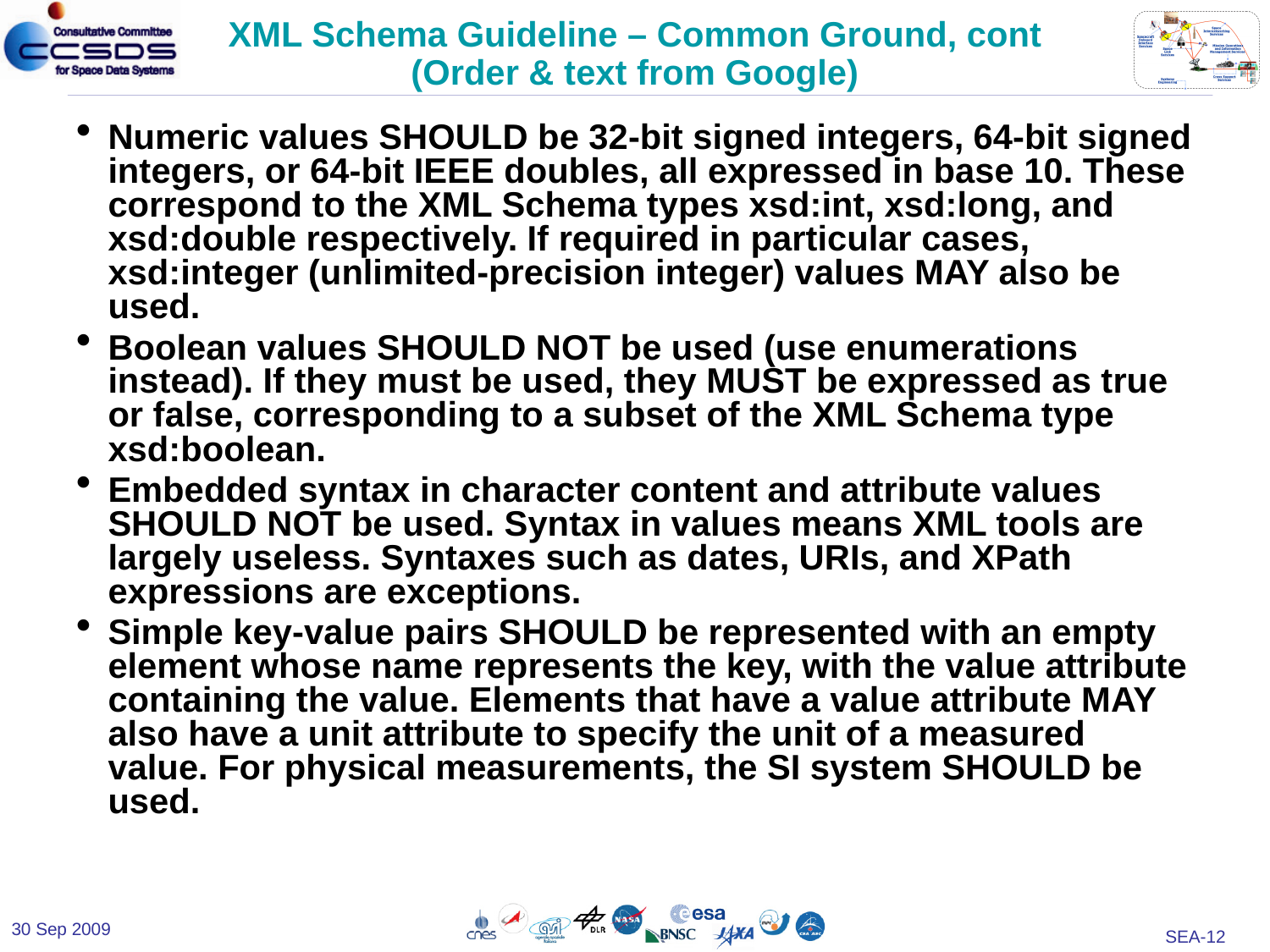

# XML Schema Guideline – Common Ground, cont (Order & text from Google)
Numeric values SHOULD be 32-bit signed integers, 64-bit signed integers, or 64-bit IEEE doubles, all expressed in base 10. These correspond to the XML Schema types xsd:int, xsd:long, and xsd:double respectively. If required in particular cases, xsd:integer (unlimited-precision integer) values MAY also be used.
Boolean values SHOULD NOT be used (use enumerations instead). If they must be used, they MUST be expressed as true or false, corresponding to a subset of the XML Schema type xsd:boolean.
Embedded syntax in character content and attribute values SHOULD NOT be used. Syntax in values means XML tools are largely useless. Syntaxes such as dates, URIs, and XPath expressions are exceptions.
Simple key-value pairs SHOULD be represented with an empty element whose name represents the key, with the value attribute containing the value. Elements that have a value attribute MAY also have a unit attribute to specify the unit of a measured value. For physical measurements, the SI system SHOULD be used.

30 Sep 2009